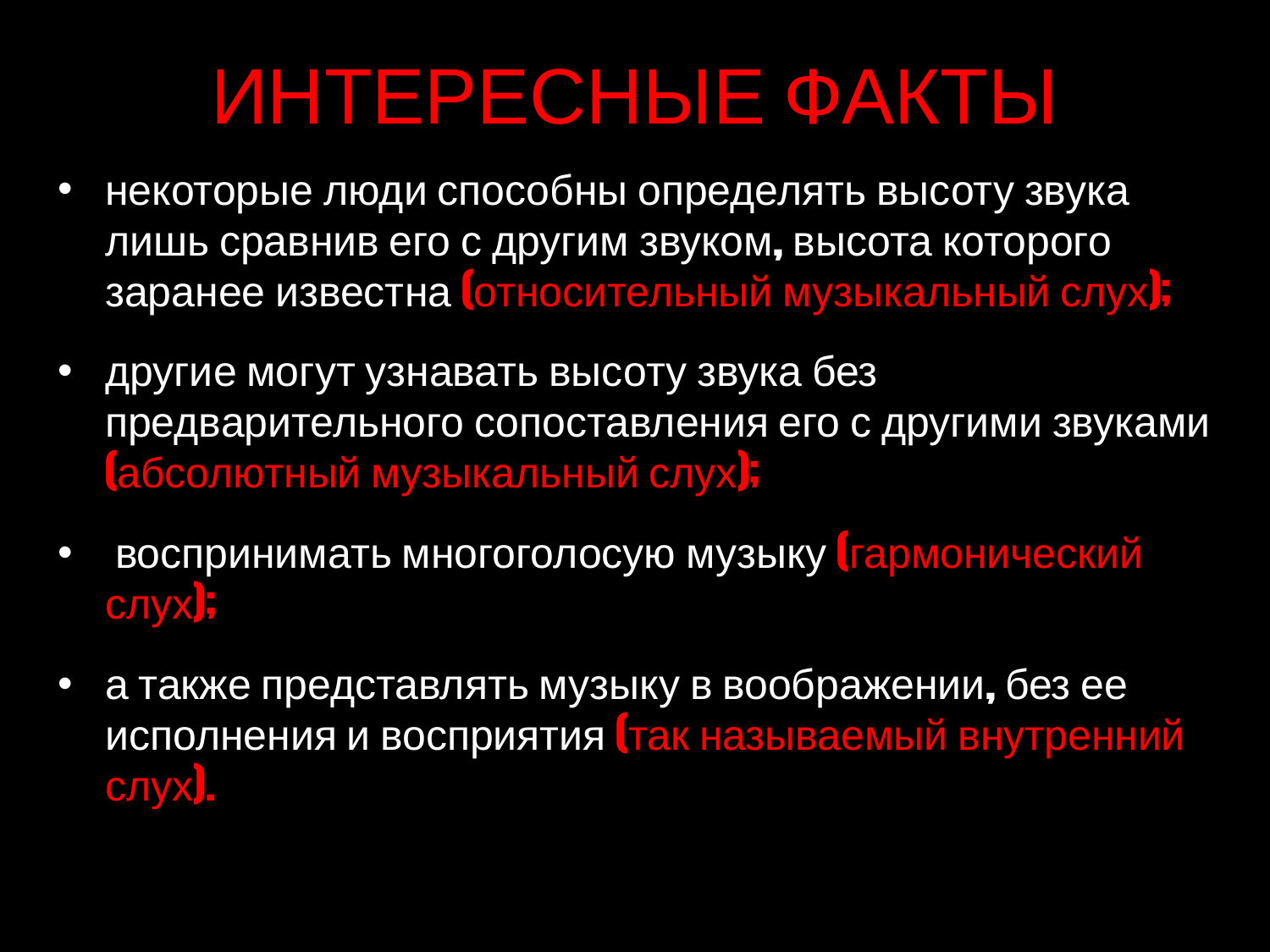

# Интересные факты
некоторые люди способны определять высоту звука лишь сравнив его с другим звуком, высота которого заранее известна (относительный музыкальный слух);
другие могут узнавать высоту звука без предварительного сопоставления его с другими звуками (абсолютный музыкальный слух);
 воспринимать многоголосую музыку (гармонический слух);
а также представлять музыку в воображении, без ее исполнения и восприятия (так называемый внутренний слух).